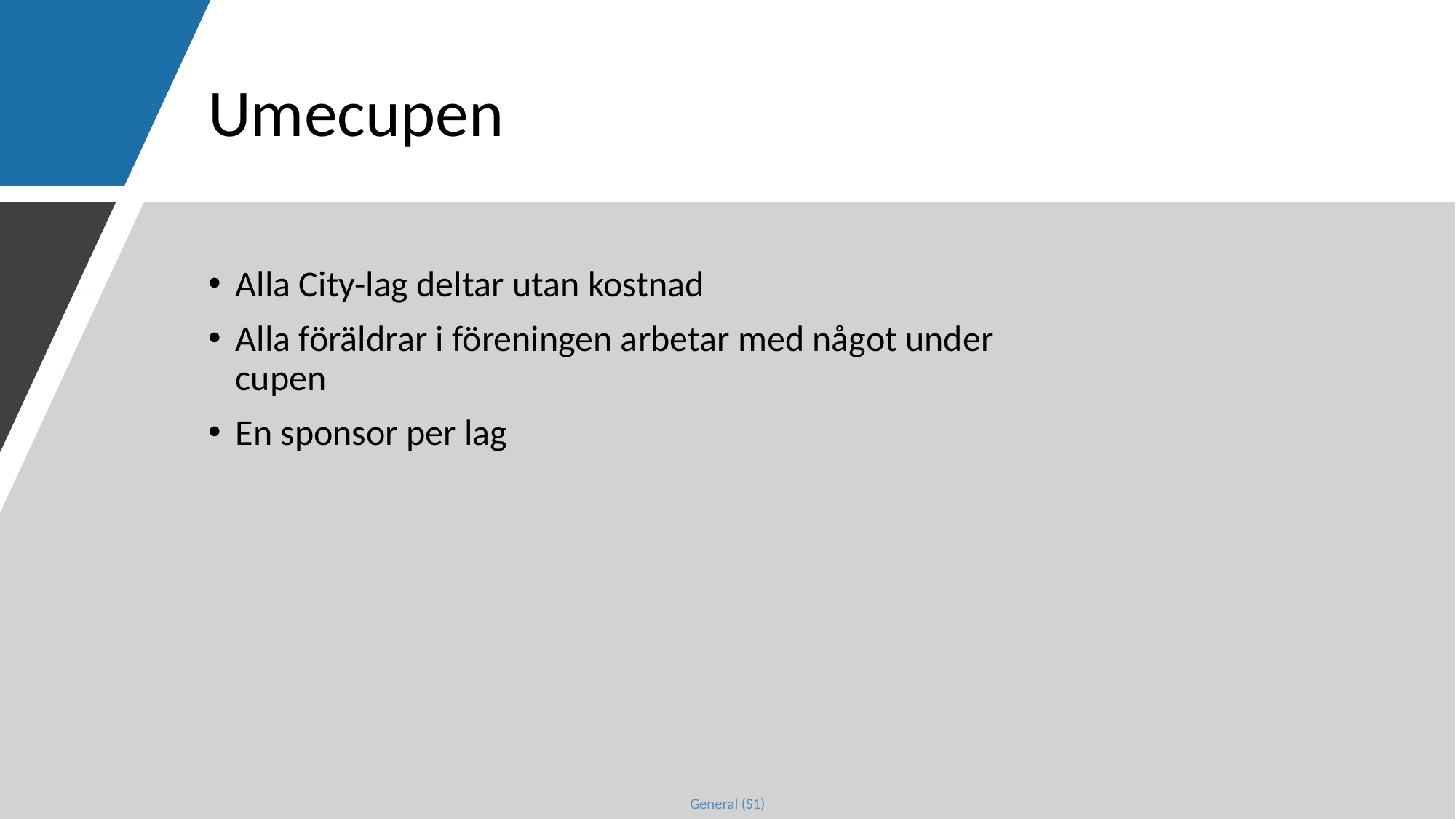

# Umecupen

Alla City-lag deltar utan kostnad
Alla föräldrar i föreningen arbetar med något under cupen
En sponsor per lag